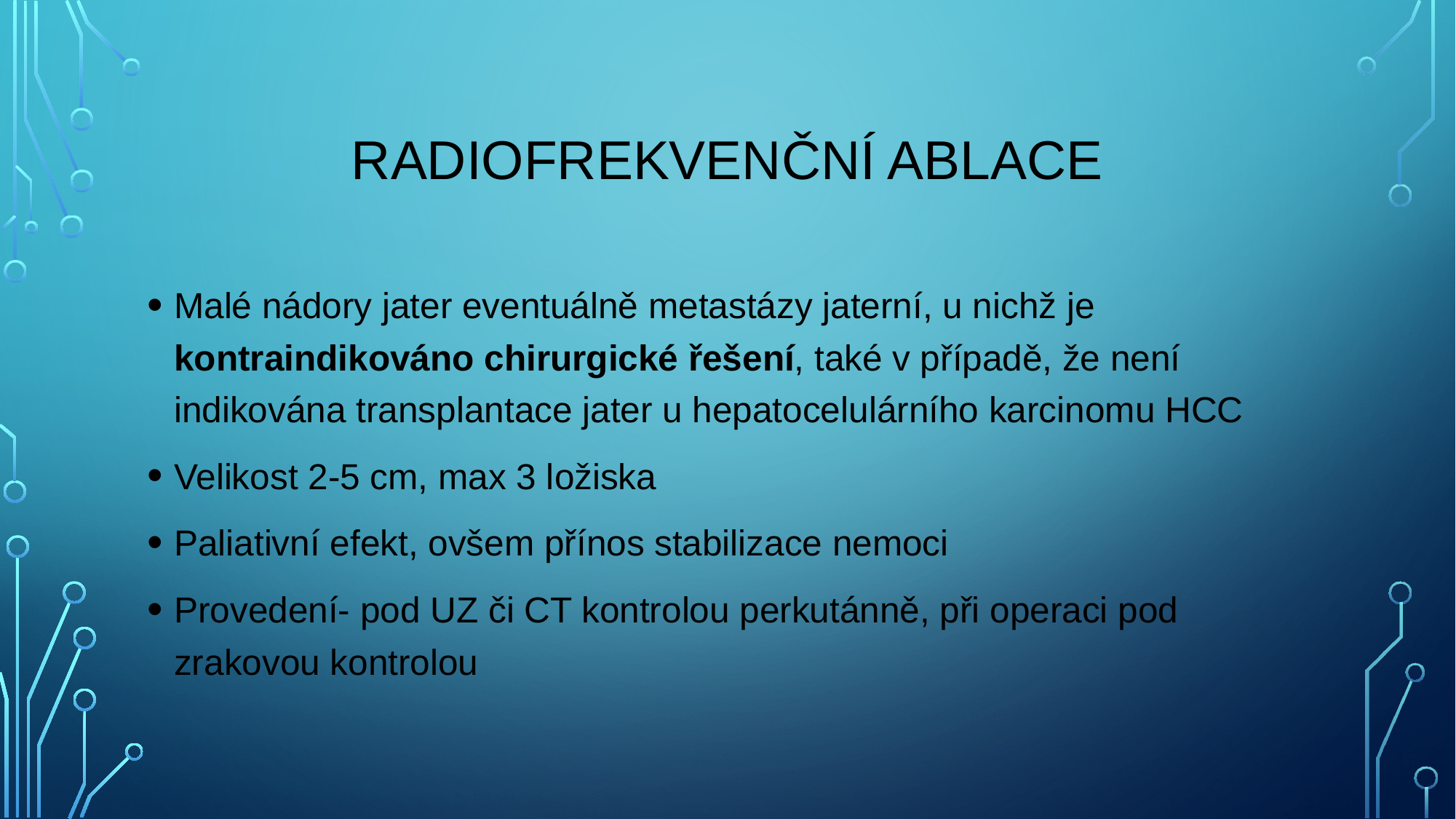

# Radiofrekvenční ablace
Malé nádory jater eventuálně metastázy jaterní, u nichž je kontraindikováno chirurgické řešení, také v případě, že není indikována transplantace jater u hepatocelulárního karcinomu HCC
Velikost 2-5 cm, max 3 ložiska
Paliativní efekt, ovšem přínos stabilizace nemoci
Provedení- pod UZ či CT kontrolou perkutánně, při operaci pod zrakovou kontrolou